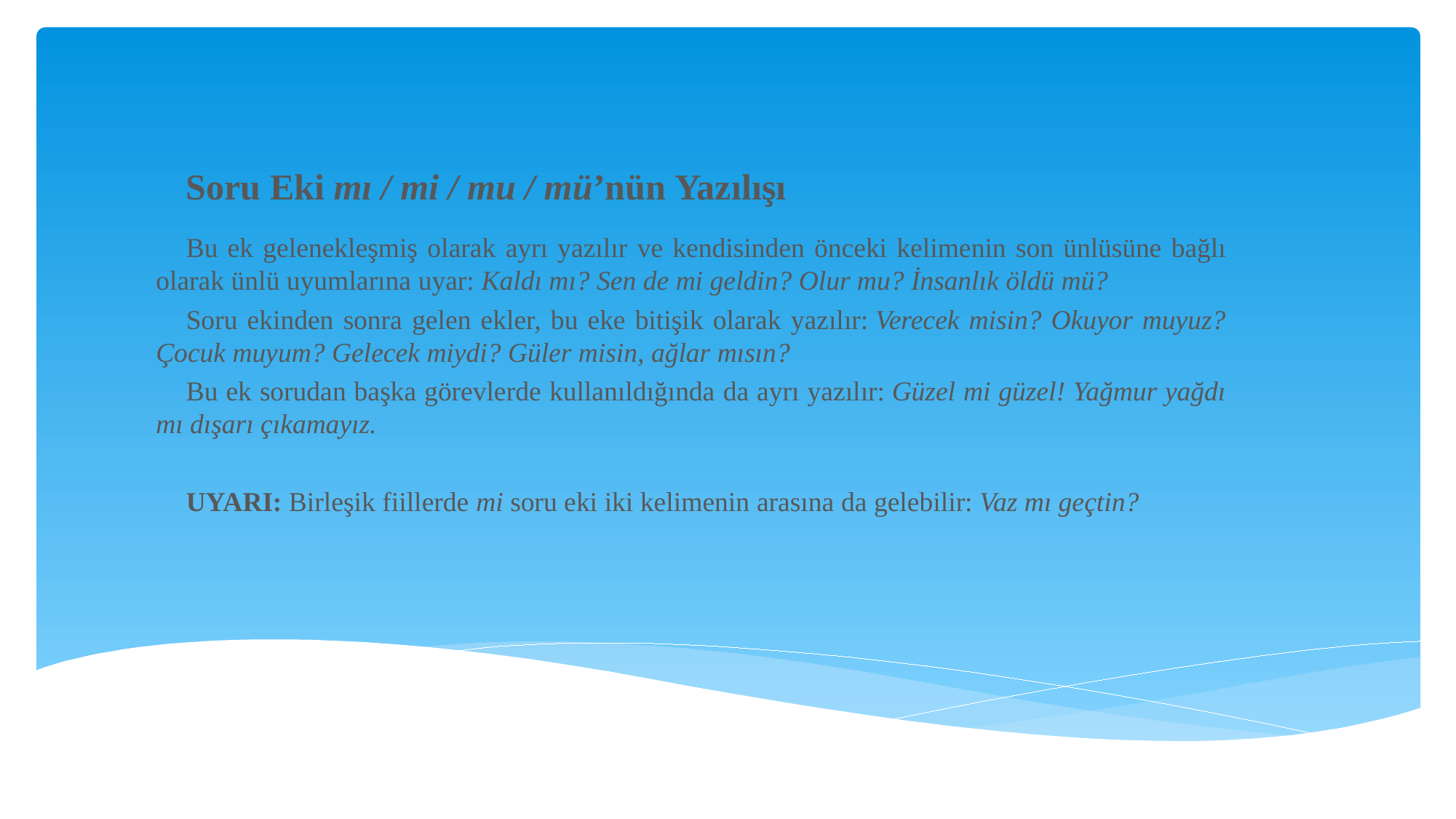

Soru Eki mı / mi / mu / mü’nün Yazılışı

Bu ek gelenekleşmiş olarak ayrı yazılır ve kendisinden önceki kelimenin son ünlüsüne bağlı olarak ünlü uyumla­rına uyar: Kaldı mı? Sen de mi geldin? Olur mu? İnsanlık öldü mü?
Soru ekinden sonra gelen ekler, bu eke bitişik olarak yazılır: Verecek misin? Okuyor muyuz? Çocuk muyum? Gelecek miydi? Güler misin, ağlar mısın?
Bu ek sorudan başka görevlerde kullanıldığında da ayrı yazılır: Güzel mi güzel! Yağmur yağdı mı dışarı çıkamayız.

UYARI: Birleşik fiillerde mi soru eki iki kelimenin arasına da gelebilir: Vaz mı geçtin?